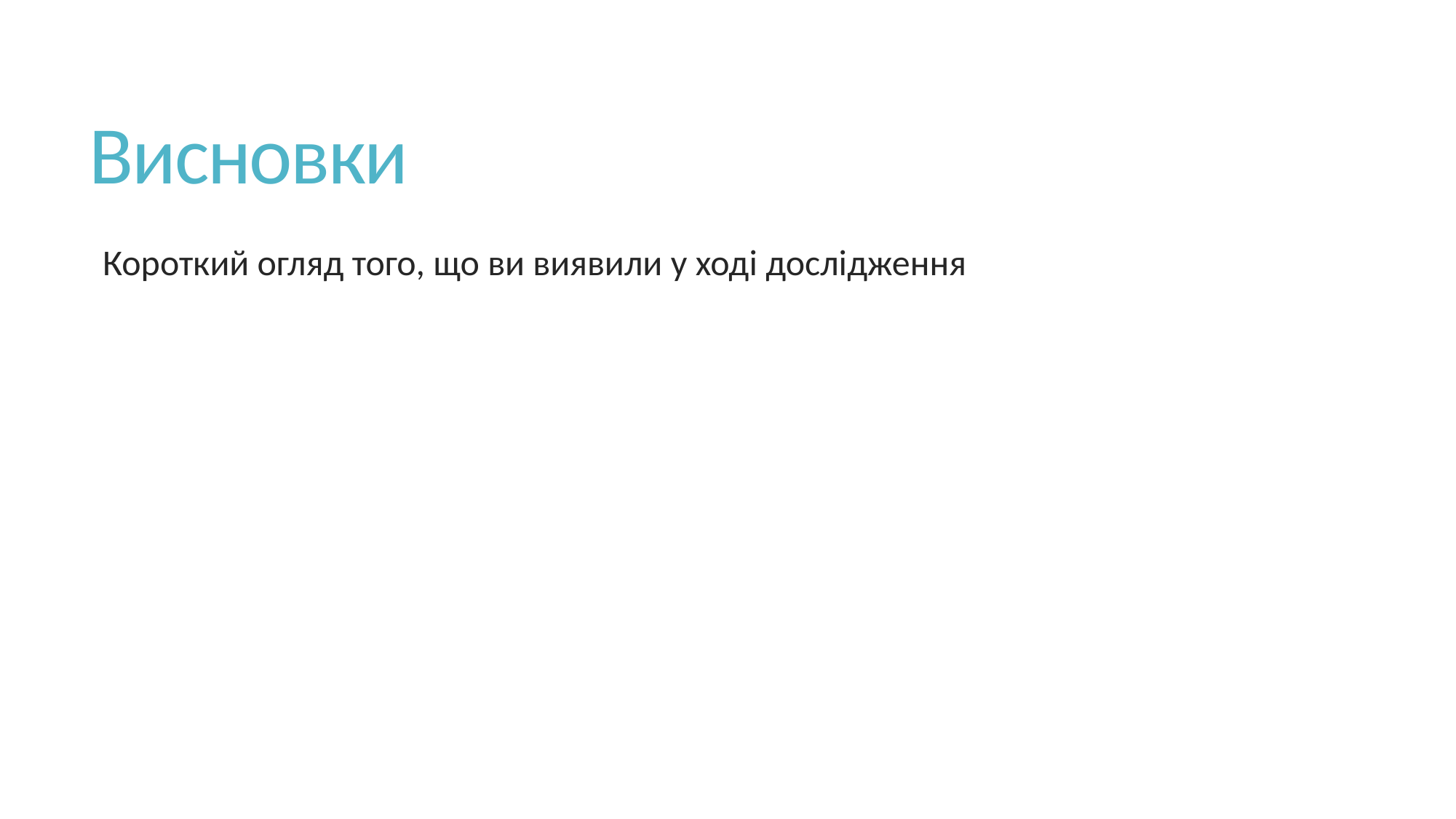

# Висновки
Короткий огляд того, що ви виявили у ході дослідження